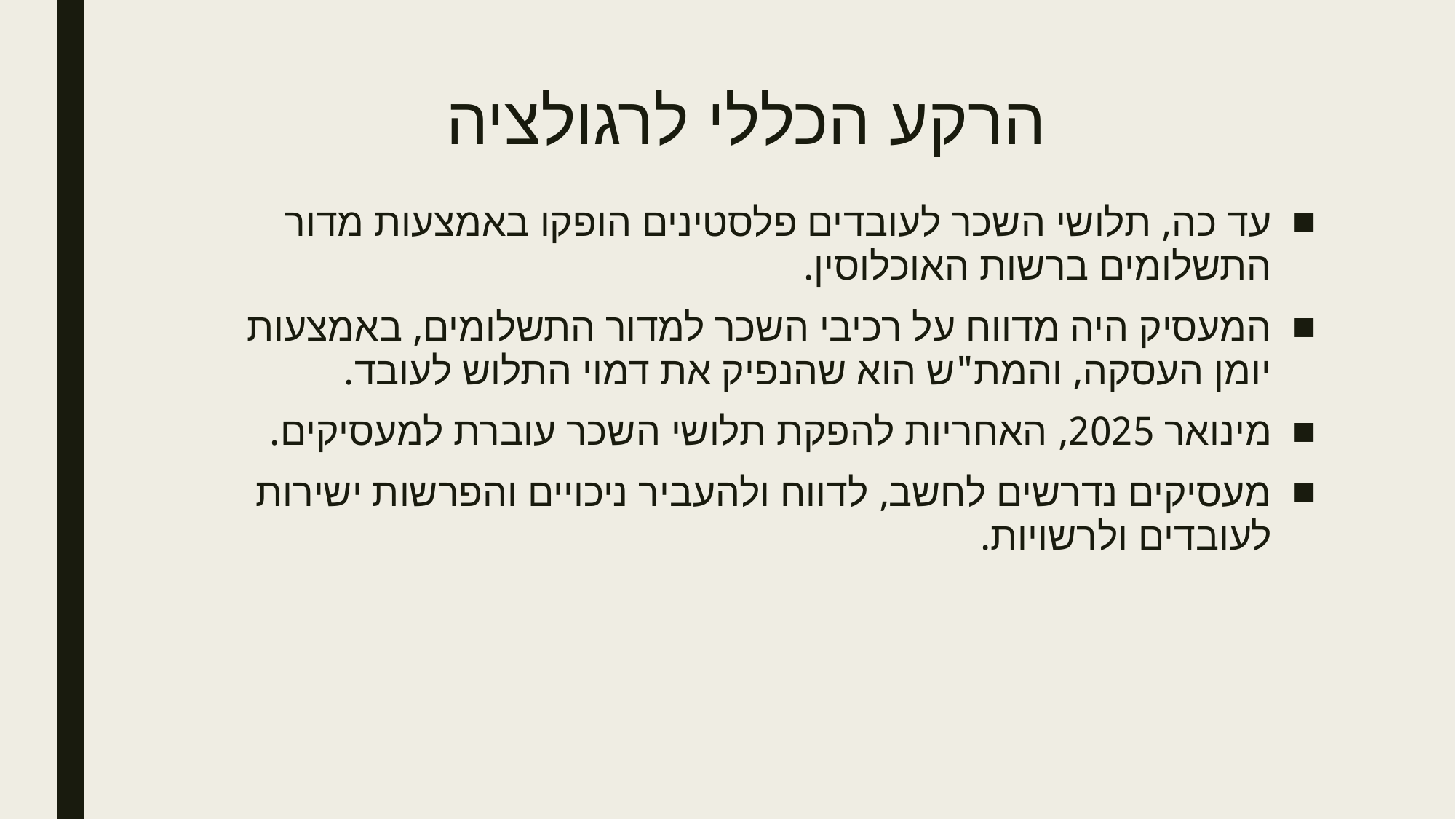

# הרקע הכללי לרגולציה
עד כה, תלושי השכר לעובדים פלסטינים הופקו באמצעות מדור התשלומים ברשות האוכלוסין.
המעסיק היה מדווח על רכיבי השכר למדור התשלומים, באמצעות יומן העסקה, והמת"ש הוא שהנפיק את דמוי התלוש לעובד.
מינואר 2025, האחריות להפקת תלושי השכר עוברת למעסיקים.
מעסיקים נדרשים לחשב, לדווח ולהעביר ניכויים והפרשות ישירות לעובדים ולרשויות.